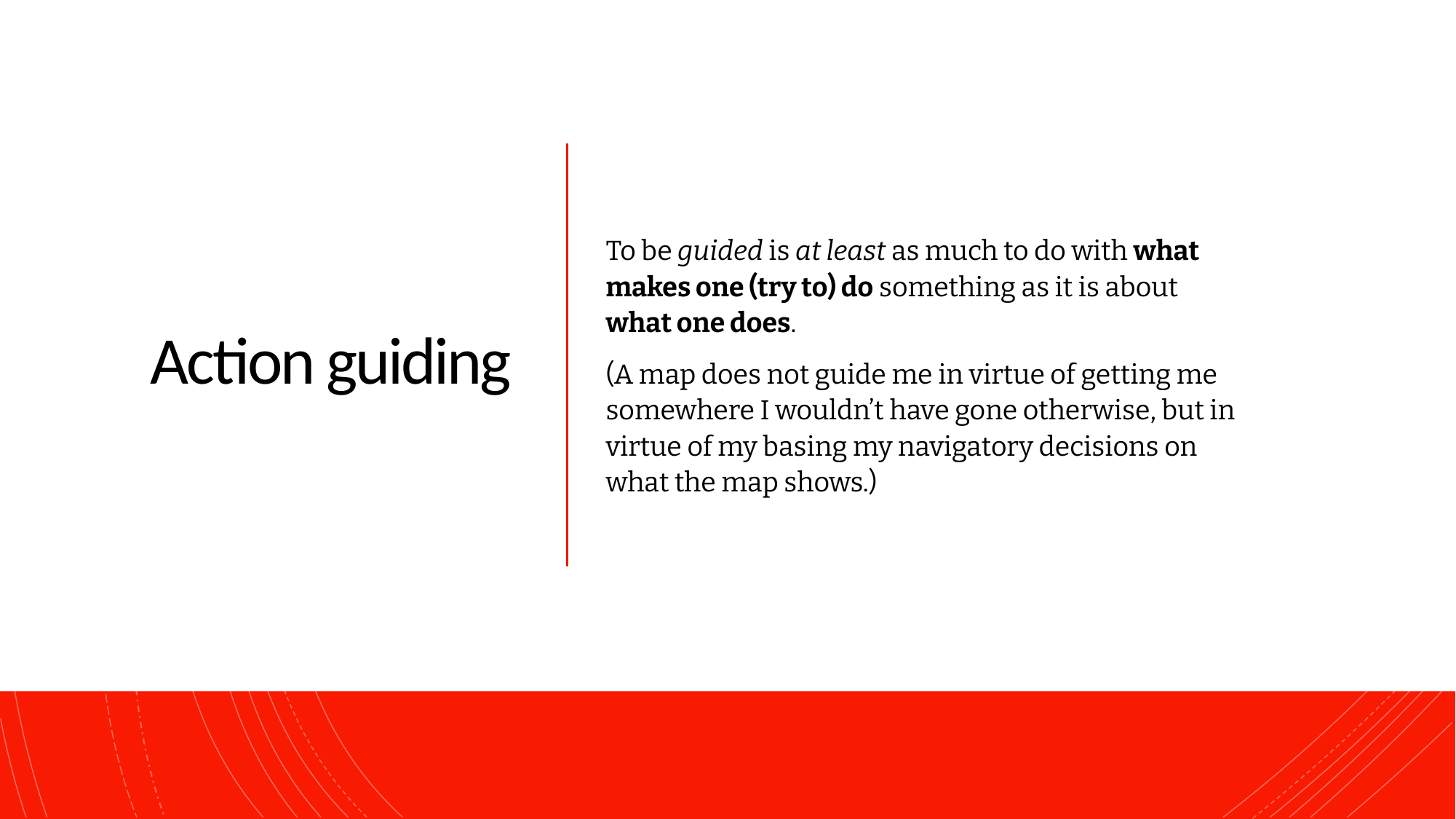

# Action guiding
To be guided is at least as much to do with what makes one (try to) do something as it is about what one does.
(A map does not guide me in virtue of getting me somewhere I wouldn’t have gone otherwise, but in virtue of my basing my navigatory decisions on what the map shows.)